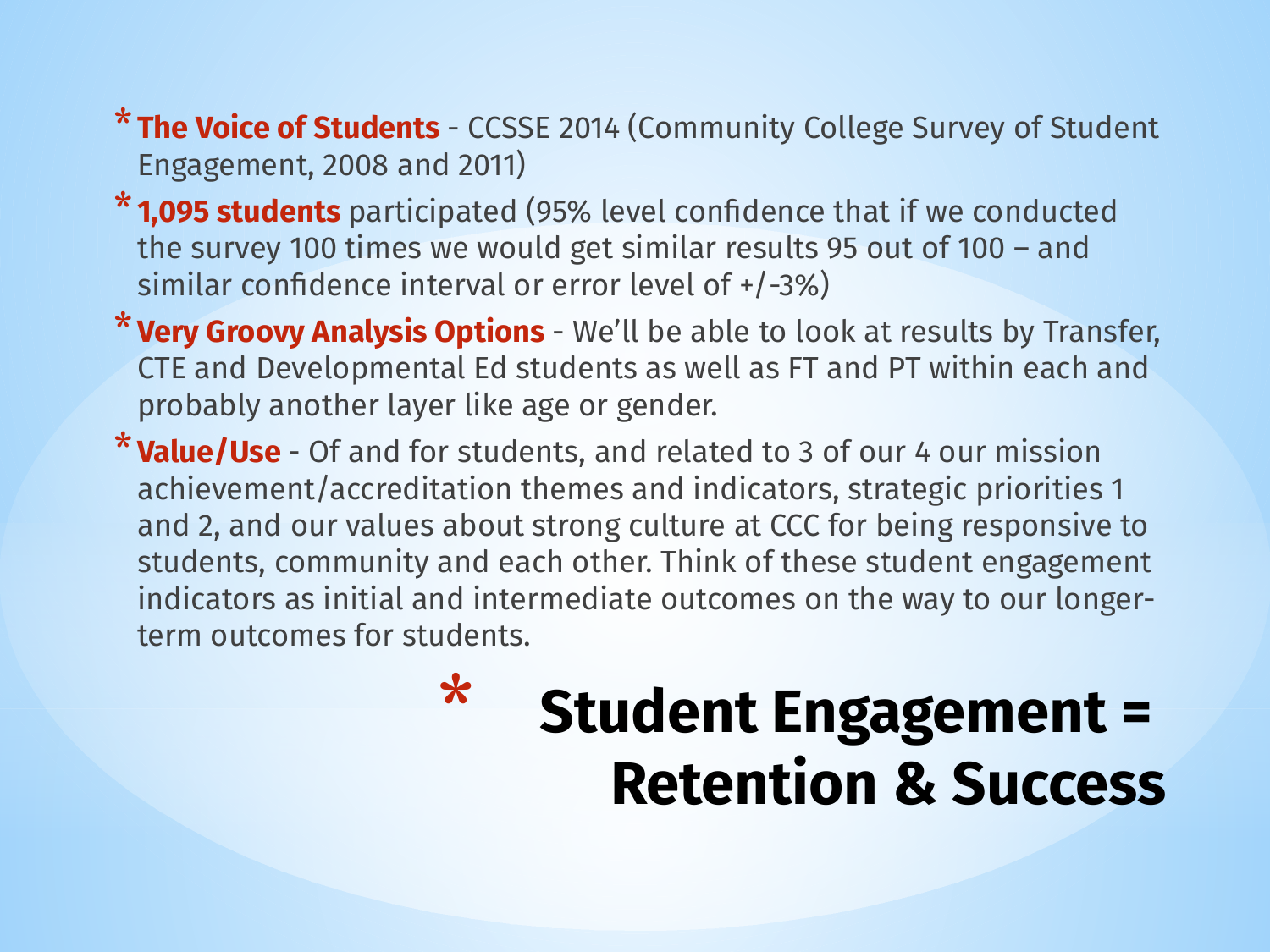

The Voice of Students - CCSSE 2014 (Community College Survey of Student Engagement, 2008 and 2011)
1,095 students participated (95% level confidence that if we conducted the survey 100 times we would get similar results 95 out of 100 – and similar confidence interval or error level of +/-3%)
Very Groovy Analysis Options - We’ll be able to look at results by Transfer, CTE and Developmental Ed students as well as FT and PT within each and probably another layer like age or gender.
Value/Use - Of and for students, and related to 3 of our 4 our mission achievement/accreditation themes and indicators, strategic priorities 1 and 2, and our values about strong culture at CCC for being responsive to students, community and each other. Think of these student engagement indicators as initial and intermediate outcomes on the way to our longer-term outcomes for students.

# Student Engagement = Retention & Success